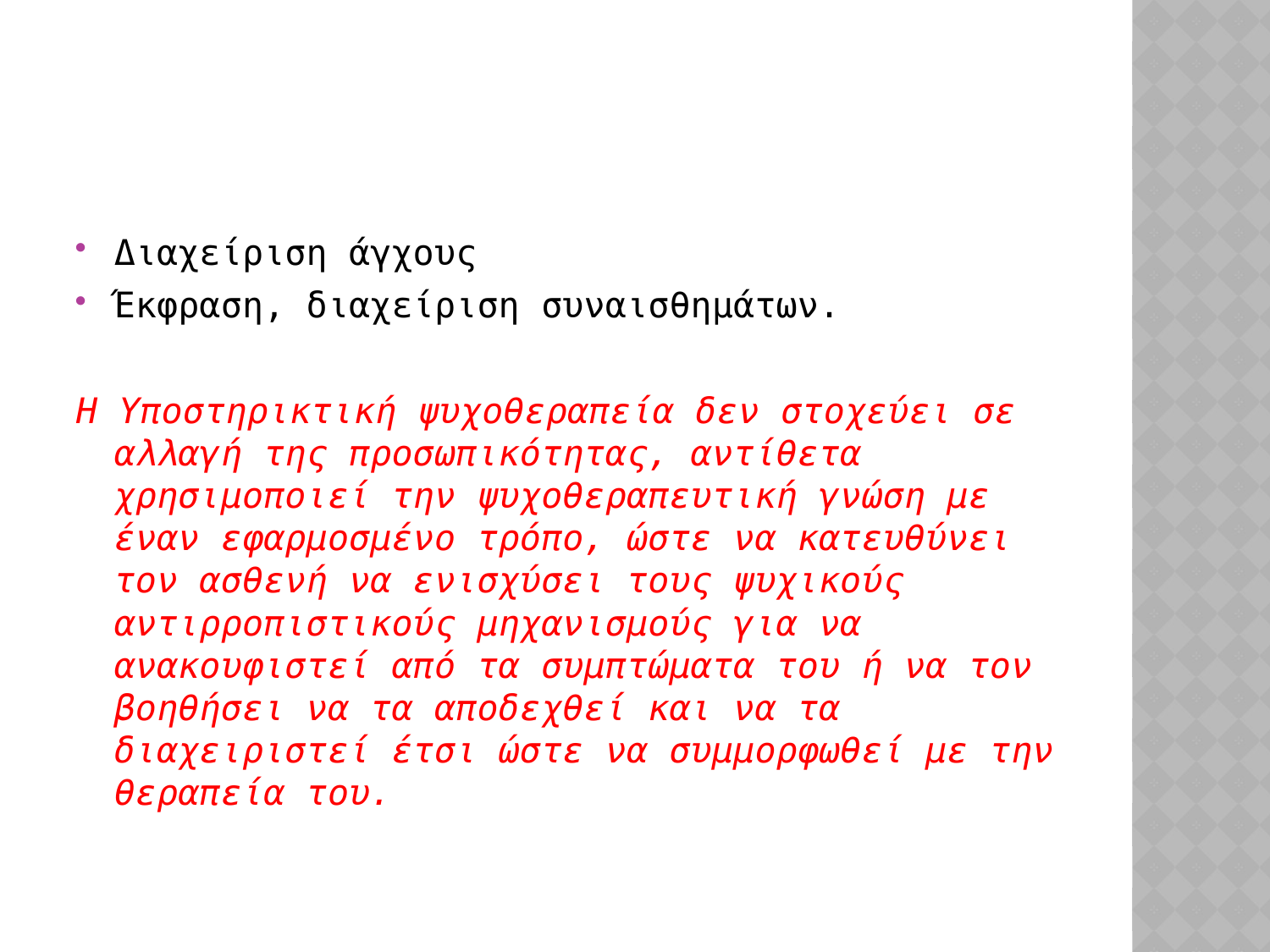

#
Διαχείριση άγχους
Έκφραση, διαχείριση συναισθημάτων.

Η Υποστηρικτική ψυχοθεραπεία δεν στοχεύει σε αλλαγή της προσωπικότητας, αντίθετα χρησιμοποιεί την ψυχοθεραπευτική γνώση με έναν εφαρμοσμένο τρόπο, ώστε να κατευθύνει τον ασθενή να ενισχύσει τους ψυχικούς αντιρροπιστικούς μηχανισμούς για να ανακουφιστεί από τα συμπτώματα του ή να τον βοηθήσει να τα αποδεχθεί και να τα διαχειριστεί έτσι ώστε να συμμορφωθεί με την θεραπεία του.